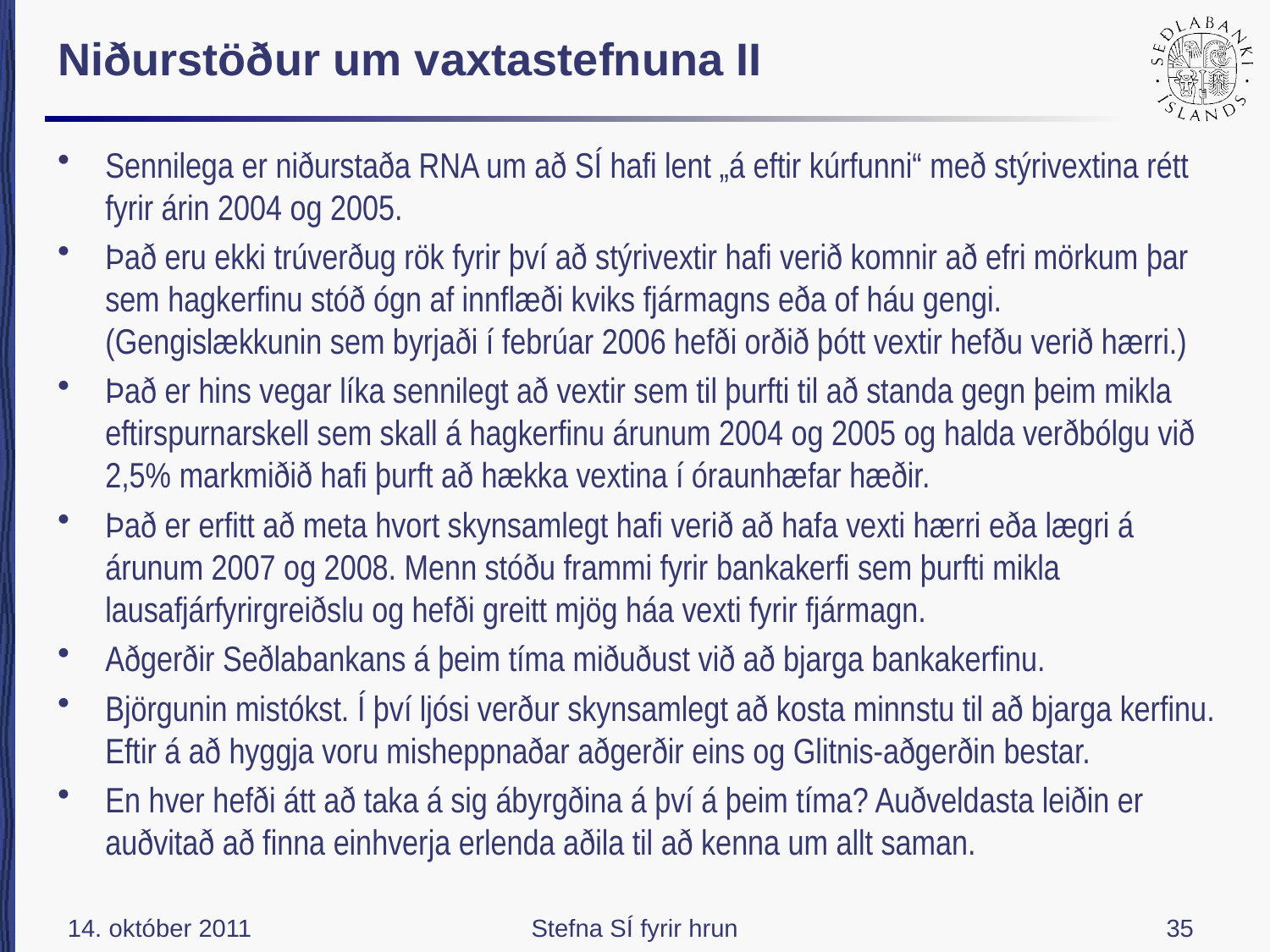

# Niðurstöður um vaxtastefnuna II
Sennilega er niðurstaða RNA um að SÍ hafi lent „á eftir kúrfunni“ með stýrivextina rétt fyrir árin 2004 og 2005.
Það eru ekki trúverðug rök fyrir því að stýrivextir hafi verið komnir að efri mörkum þar sem hagkerfinu stóð ógn af innflæði kviks fjármagns eða of háu gengi. (Gengislækkunin sem byrjaði í febrúar 2006 hefði orðið þótt vextir hefðu verið hærri.)
Það er hins vegar líka sennilegt að vextir sem til þurfti til að standa gegn þeim mikla eftirspurnarskell sem skall á hagkerfinu árunum 2004 og 2005 og halda verðbólgu við 2,5% markmiðið hafi þurft að hækka vextina í óraunhæfar hæðir.
Það er erfitt að meta hvort skynsamlegt hafi verið að hafa vexti hærri eða lægri á árunum 2007 og 2008. Menn stóðu frammi fyrir bankakerfi sem þurfti mikla lausafjárfyrirgreiðslu og hefði greitt mjög háa vexti fyrir fjármagn.
Aðgerðir Seðlabankans á þeim tíma miðuðust við að bjarga bankakerfinu.
Björgunin mistókst. Í því ljósi verður skynsamlegt að kosta minnstu til að bjarga kerfinu. Eftir á að hyggja voru misheppnaðar aðgerðir eins og Glitnis-aðgerðin bestar.
En hver hefði átt að taka á sig ábyrgðina á því á þeim tíma? Auðveldasta leiðin er auðvitað að finna einhverja erlenda aðila til að kenna um allt saman.

14. október 2011
Stefna SÍ fyrir hrun
35